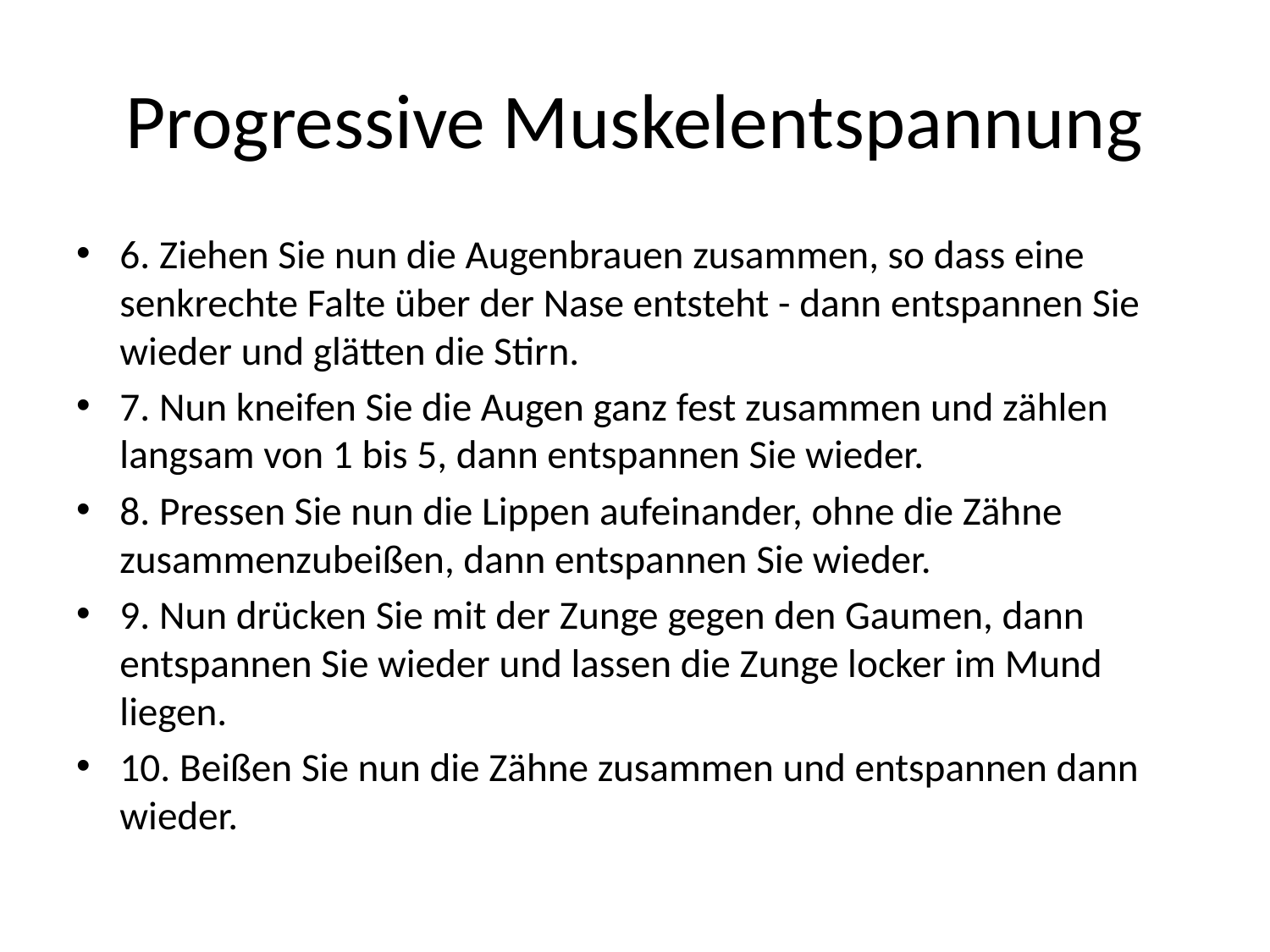

# Progressive Muskelentspannung
6. Ziehen Sie nun die Augenbrauen zusammen, so dass eine senkrechte Falte über der Nase entsteht - dann entspannen Sie wieder und glätten die Stirn.
7. Nun kneifen Sie die Augen ganz fest zusammen und zählen langsam von 1 bis 5, dann entspannen Sie wieder.
8. Pressen Sie nun die Lippen aufeinander, ohne die Zähne zusammenzubeißen, dann entspannen Sie wieder.
9. Nun drücken Sie mit der Zunge gegen den Gaumen, dann entspannen Sie wieder und lassen die Zunge locker im Mund liegen.
10. Beißen Sie nun die Zähne zusammen und entspannen dann wieder.